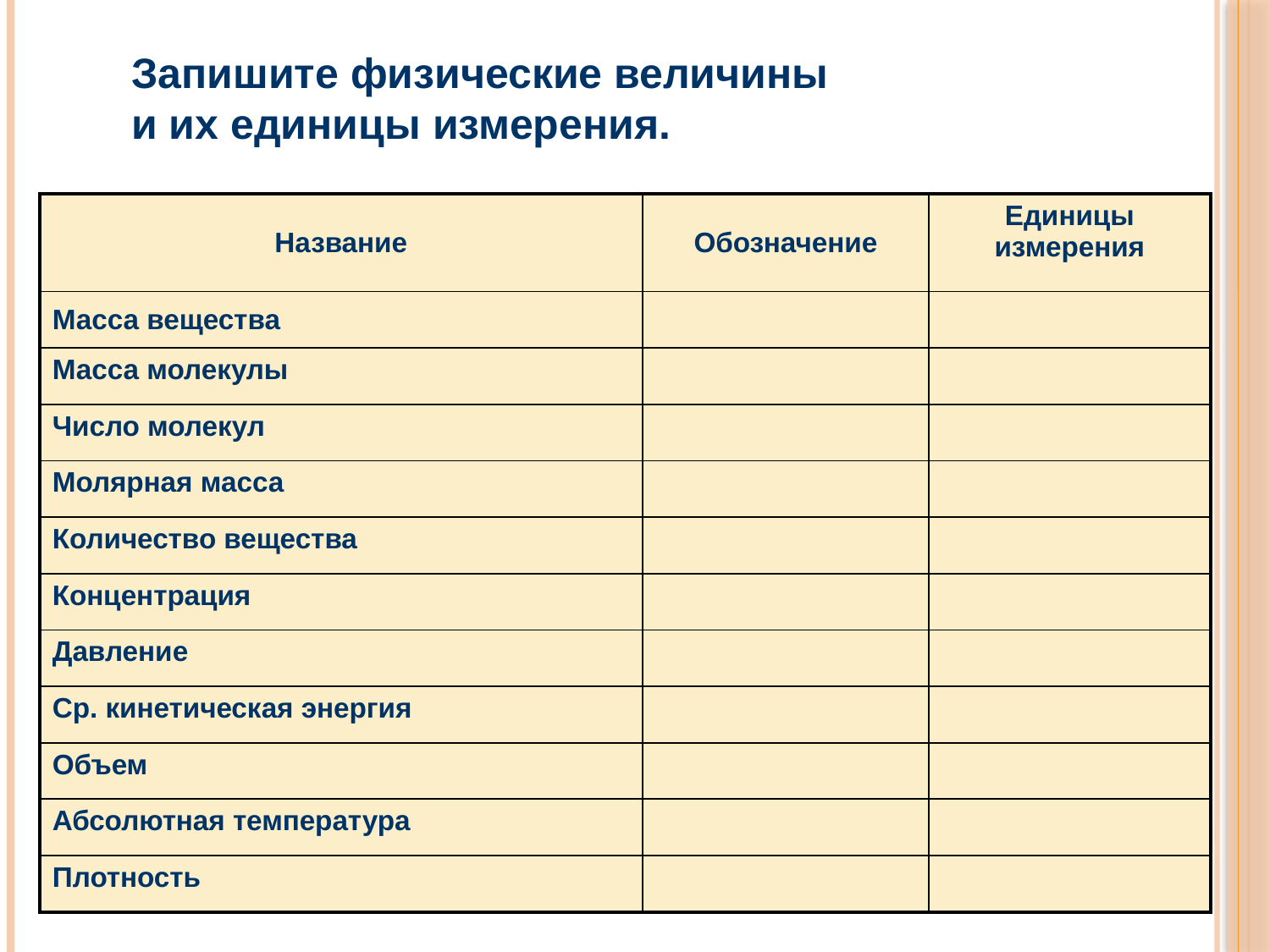

Запишите физические величины
и их единицы измерения.
| Название | Обозначение | Единицы измерения |
| --- | --- | --- |
| Масса вещества |  |  |
| Масса молекулы |  |  |
| Число молекул |  |  |
| Молярная масса |  |  |
| Количество вещества |  |  |
| Концентрация |  |  |
| Давление |  |  |
| Ср. кинетическая энергия |  |  |
| Объем |  |  |
| Абсолютная температура |  |  |
| Плотность |  |  |
34